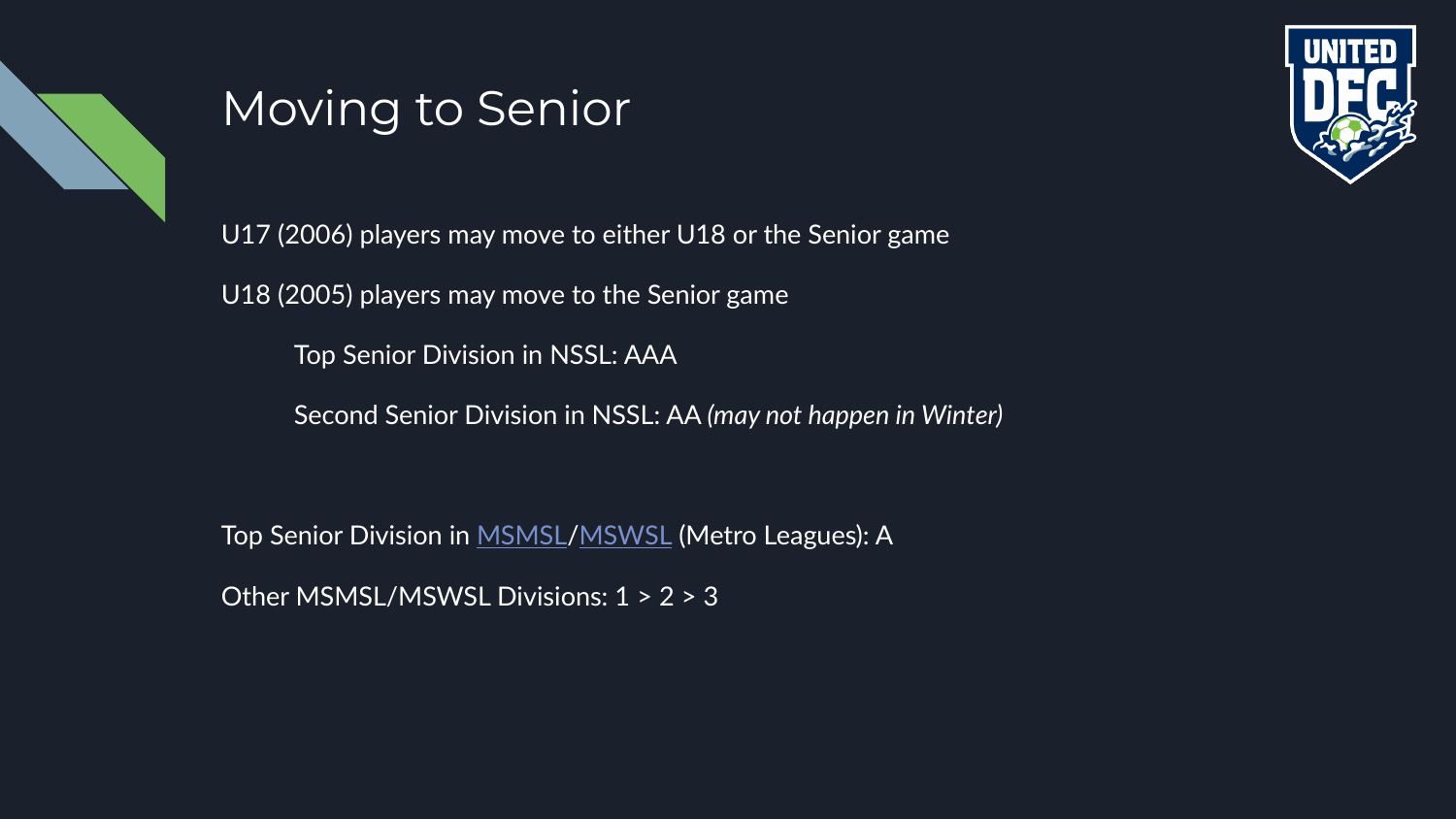

# Moving to Senior
U17 (2006) players may move to either U18 or the Senior game
U18 (2005) players may move to the Senior game
Top Senior Division in NSSL: AAA
Second Senior Division in NSSL: AA (may not happen in Winter)

Top Senior Division in MSMSL/MSWSL (Metro Leagues): A
Other MSMSL/MSWSL Divisions: 1 > 2 > 3